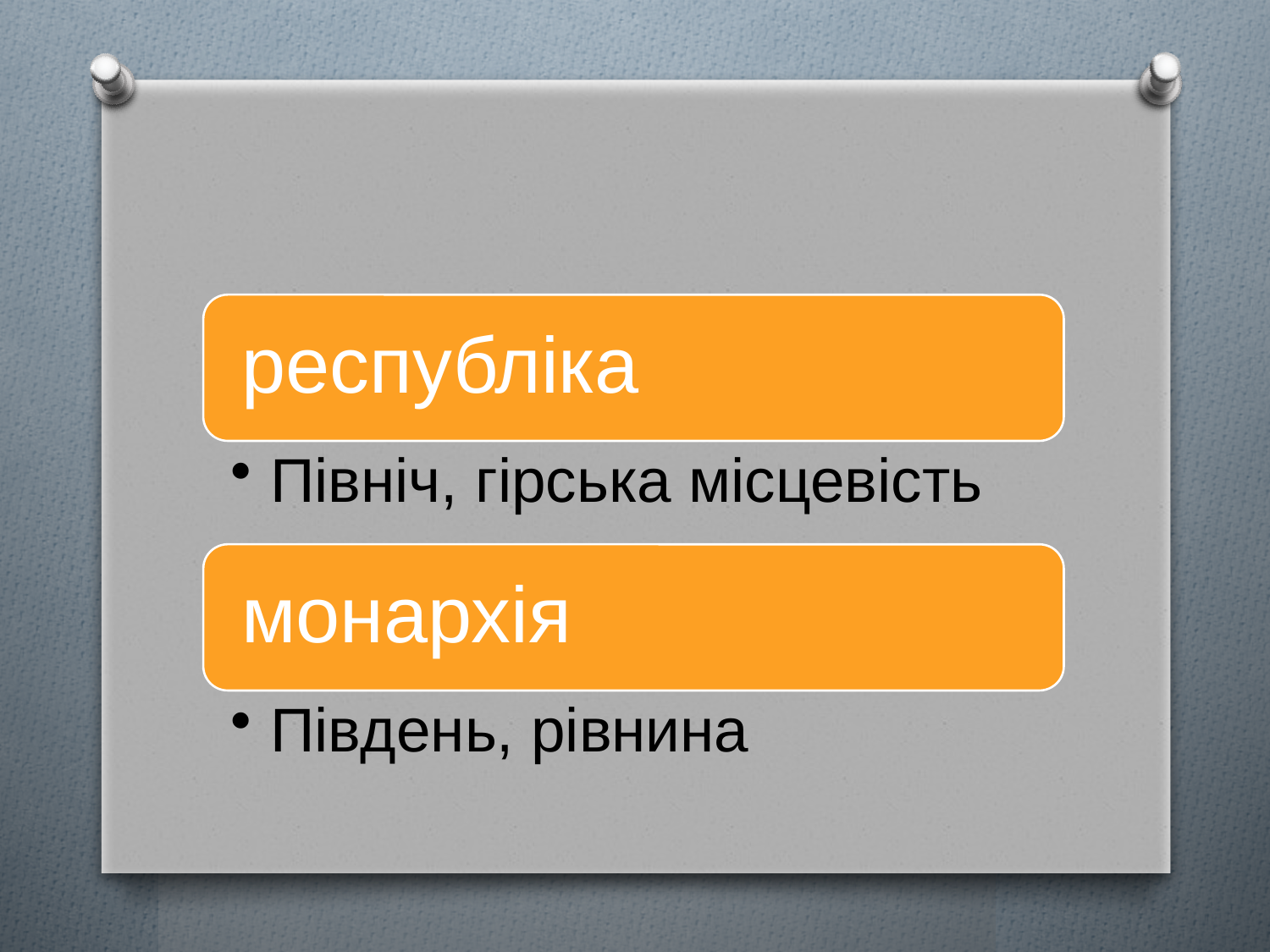

#
республіка
Північ, гірська місцевість
монархія
Південь, рівнина